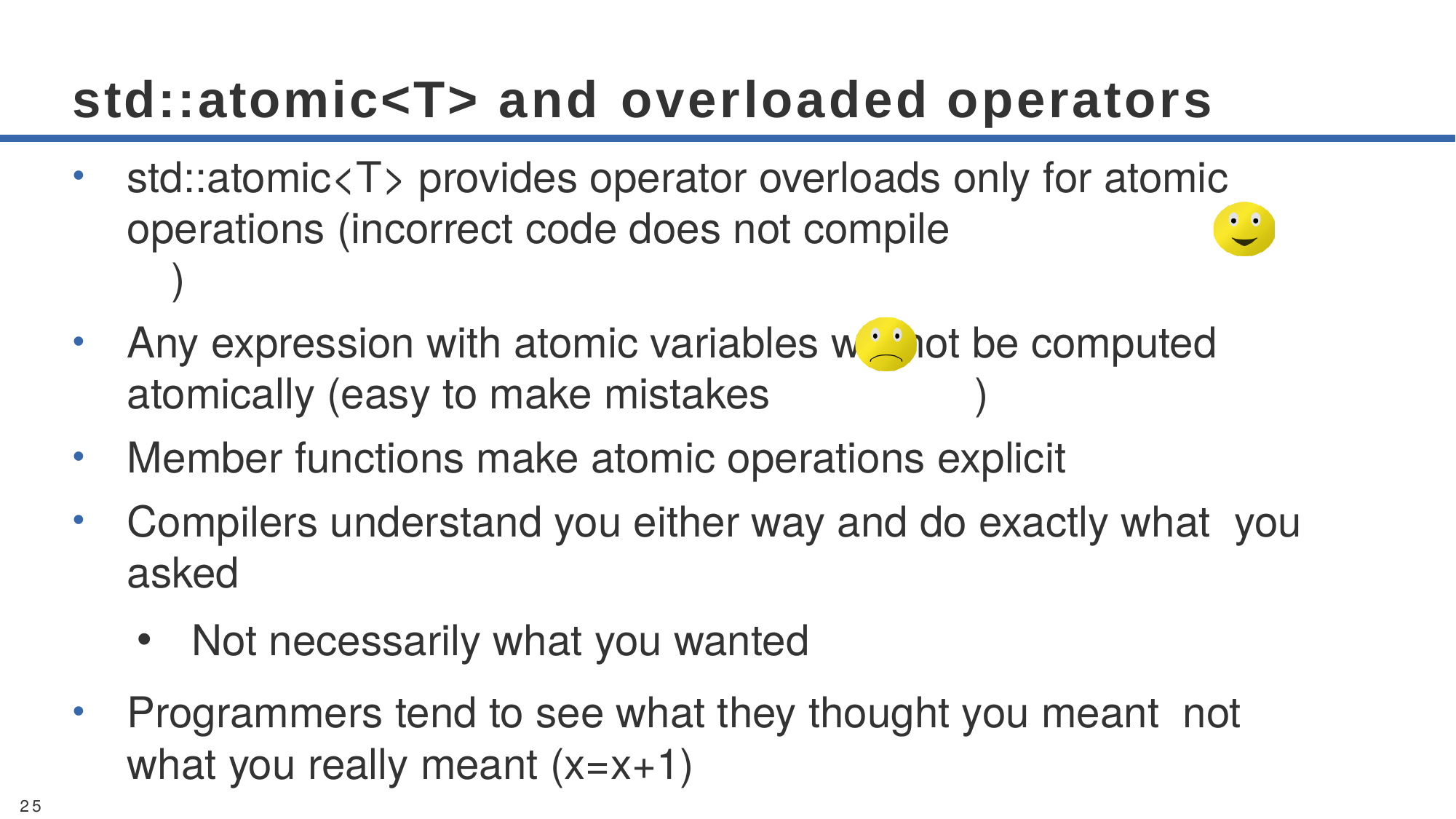

# std::atomic<T> and overloaded operators
std::atomic<T> provides operator overloads only for atomic  operations (incorrect code does not compile	)
Any expression with atomic variables will not be computed  atomically (easy to make mistakes	)
Member functions make atomic operations explicit
Compilers understand you either way and do exactly what  you asked
Not necessarily what you wanted
Programmers tend to see what they thought you meant  not what you really meant (x=x+1)

25